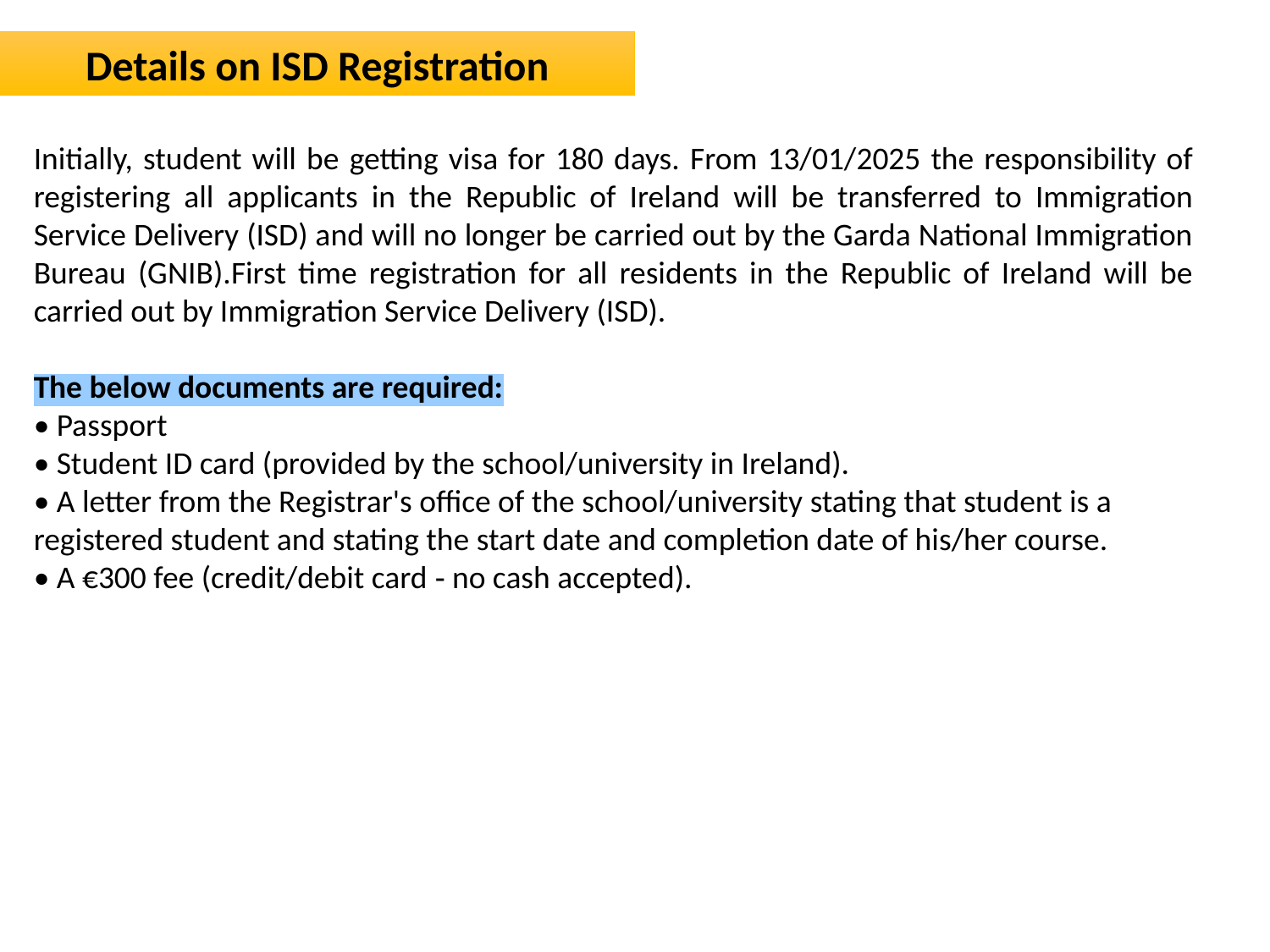

Details on ISD Registration
Initially, student will be getting visa for 180 days. From 13/01/2025 the responsibility of registering all applicants in the Republic of Ireland will be transferred to Immigration Service Delivery (ISD) and will no longer be carried out by the Garda National Immigration Bureau (GNIB).First time registration for all residents in the Republic of Ireland will be carried out by Immigration Service Delivery (ISD).

The below documents are required:
• Passport
• Student ID card (provided by the school/university in Ireland).
• A letter from the Registrar's office of the school/university stating that student is a  registered student and stating the start date and completion date of his/her course.
• A €300 fee (credit/debit card ‐ no cash accepted).